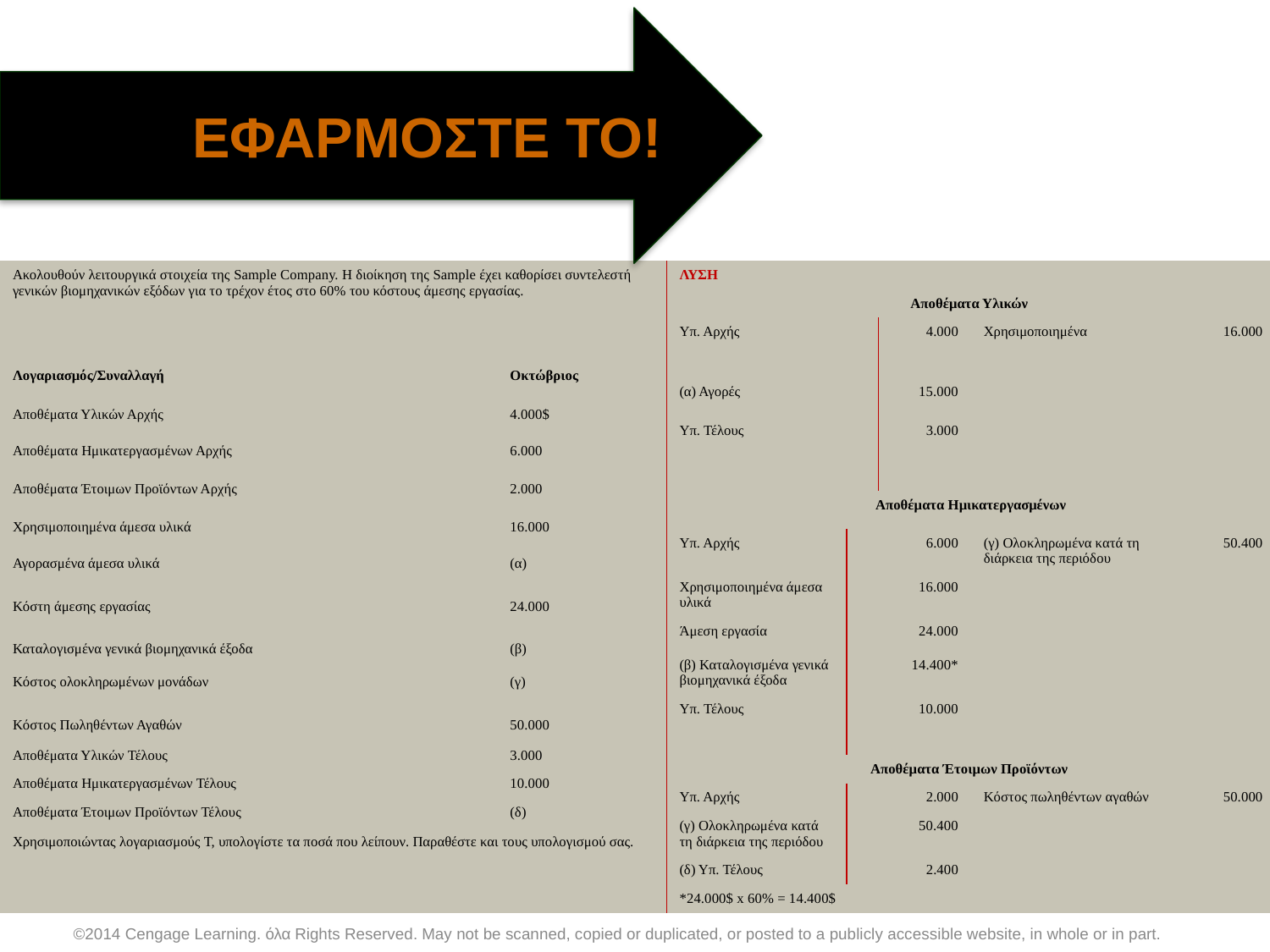

ΕΦΑΡΜΟΣΤΕ ΤΟ!
| Ακολουθούν λειτουργικά στοιχεία της Sample Company. Η διοίκηση της Sample έχει καθορίσει συντελεστή γενικών βιομηχανικών εξόδων για το τρέχον έτος στο 60% του κόστους άμεσης εργασίας. |  | ΛΥΣΗ |  |  |  |  |
| --- | --- | --- | --- | --- | --- | --- |
|  |  | Αποθέματα Υλικών |  |  |  |  |
|  |  | Υπ. Αρχής |  | 4.000 | Χρησιμοποιημένα | 16.000 |
| Λογαριασμός/Συναλλαγή | Οκτώβριος |  |  |  |  |  |
|  |  | (α) Αγορές |  | 15.000 |  |  |
| Αποθέματα Υλικών Αρχής | 4.000$ |  |  |  |  |  |
|  |  | Υπ. Τέλους |  | 3.000 |  |  |
| Αποθέματα Ημικατεργασμένων Αρχής | 6.000 |  |  |  |  |  |
|  |  |  |  |  |  |  |
| Αποθέματα Έτοιμων Προϊόντων Αρχής | 2.000 |  |  |  |  |  |
|  |  | Αποθέματα Ημικατεργασμένων |  |  |  |  |
| Χρησιμοποιημένα άμεσα υλικά | 16.000 |  |  |  |  |  |
|  |  | Υπ. Αρχής | 6.000 |  | (γ) Ολοκληρωμένα κατά τη διάρκεια της περιόδου | 50.400 |
| Αγορασμένα άμεσα υλικά | (α) |  |  |  |  |  |
|  |  | Χρησιμοποιημένα άμεσα υλικά | 16.000 |  |  |  |
| Κόστη άμεσης εργασίας | 24.000 |  |  |  |  |  |
|  |  | Άμεση εργασία | 24.000 |  |  |  |
| Καταλογισμένα γενικά βιομηχανικά έξοδα | (β) |  |  |  |  |  |
|  |  | (β) Καταλογισμένα γενικά βιομηχανικά έξοδα | 14.400\* |  |  |  |
| Κόστος ολοκληρωμένων μονάδων | (γ) |  |  |  |  |  |
|  |  | Υπ. Τέλους | 10.000 |  |  |  |
| Κόστος Πωληθέντων Αγαθών | 50.000 |  |  |  |  |  |
|  |  |  |  |  |  |  |
| Αποθέματα Υλικών Τέλους | 3.000 |  |  |  |  |  |
|  |  | Αποθέματα Έτοιμων Προϊόντων |  |  |  |  |
| Αποθέματα Ημικατεργασμένων Τέλους | 10.000 |  |  |  |  |  |
|  |  | Υπ. Αρχής | 2.000 |  | Κόστος πωληθέντων αγαθών | 50.000 |
| Αποθέματα Έτοιμων Προϊόντων Τέλους | (δ) |  |  |  |  |  |
|  |  | (γ) Ολοκληρωμένα κατά τη διάρκεια της περιόδου | 50.400 |  |  |  |
| Χρησιμοποιώντας λογαριασμούς Τ, υπολογίστε τα ποσά που λείπουν. Παραθέστε και τους υπολογισμού σας. |  |  |  |  |  |  |
|  |  | (δ) Υπ. Τέλους | 2.400 |  |  |  |
|  |  | \*24.000$ x 60% = 14.400$ |  |  |  |  |
©2014 Cengage Learning. όλα Rights Reserved. May not be scanned, copied or duplicated, or posted to a publicly accessible website, in whole or in part.